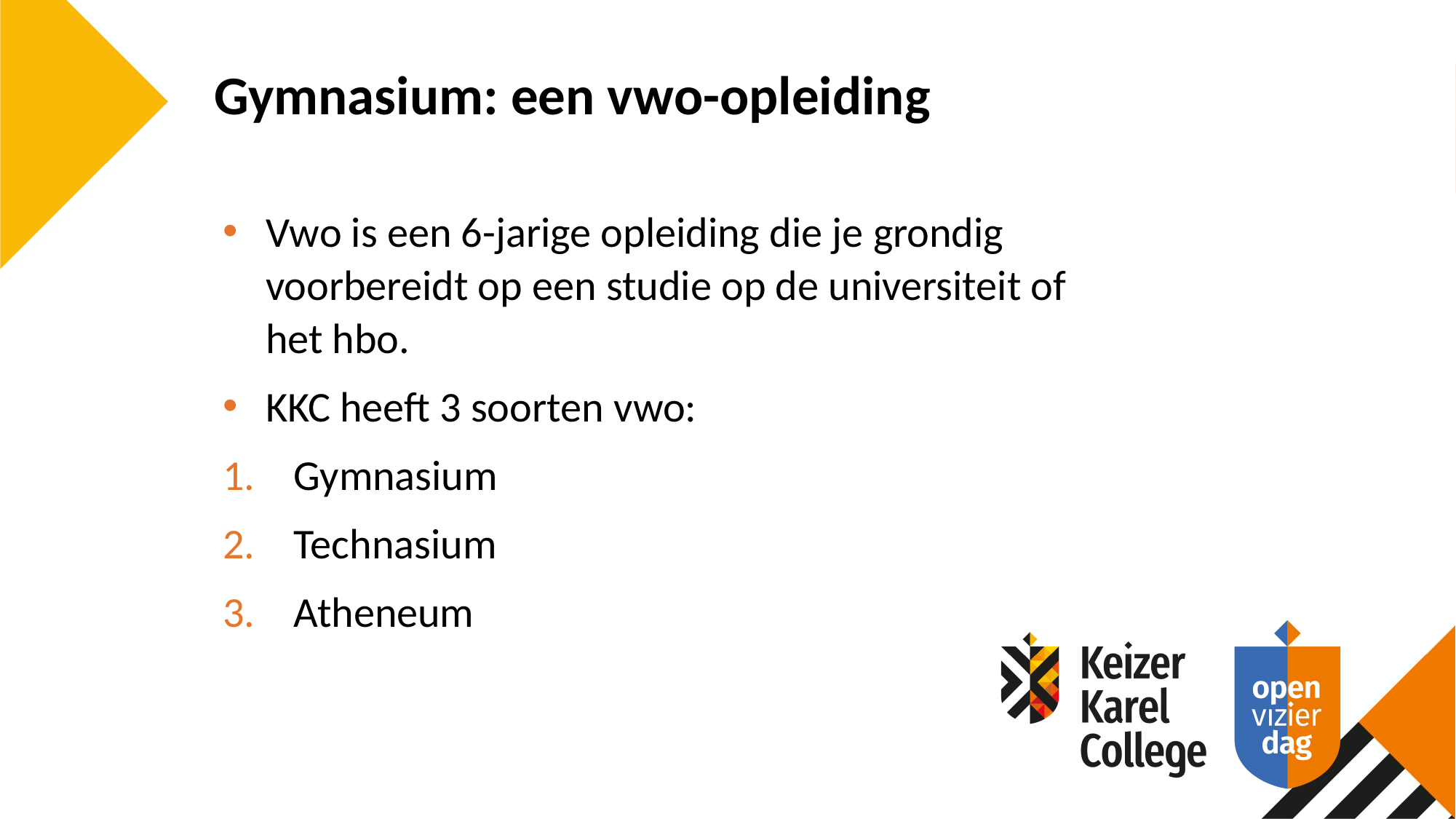

Gymnasium: een vwo-opleiding
Vwo is een 6-jarige opleiding die je grondig voorbereidt op een studie op de universiteit of het hbo.
KKC heeft 3 soorten vwo:
 Gymnasium
 Technasium
 Atheneum